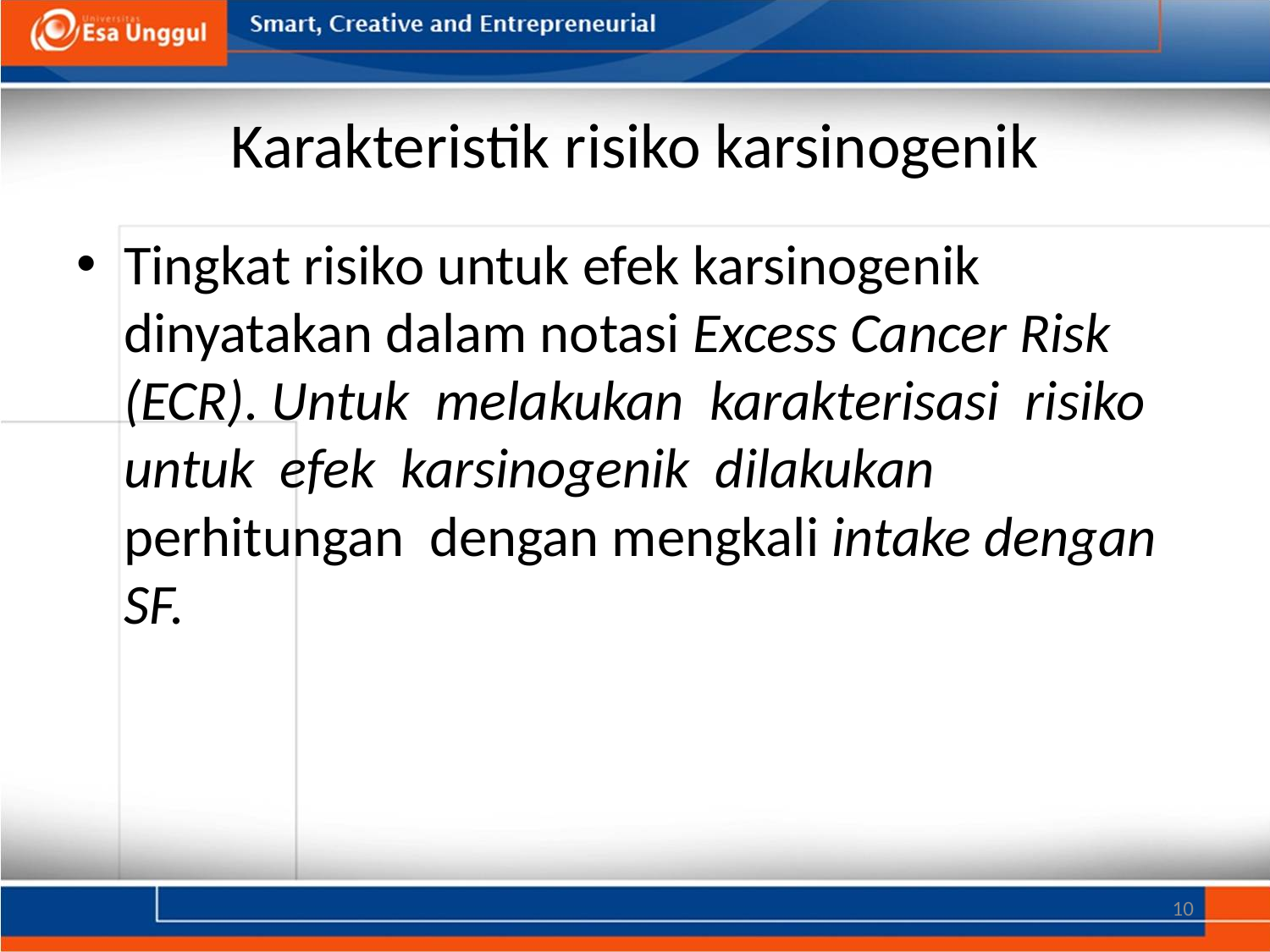

# Karakteristik risiko karsinogenik
Tingkat risiko untuk efek karsinogenik dinyatakan dalam notasi Excess Cancer Risk (ECR). Untuk  melakukan  karakterisasi  risiko  untuk  efek  karsinogenik  dilakukan perhitungan  dengan mengkali intake dengan SF.
10